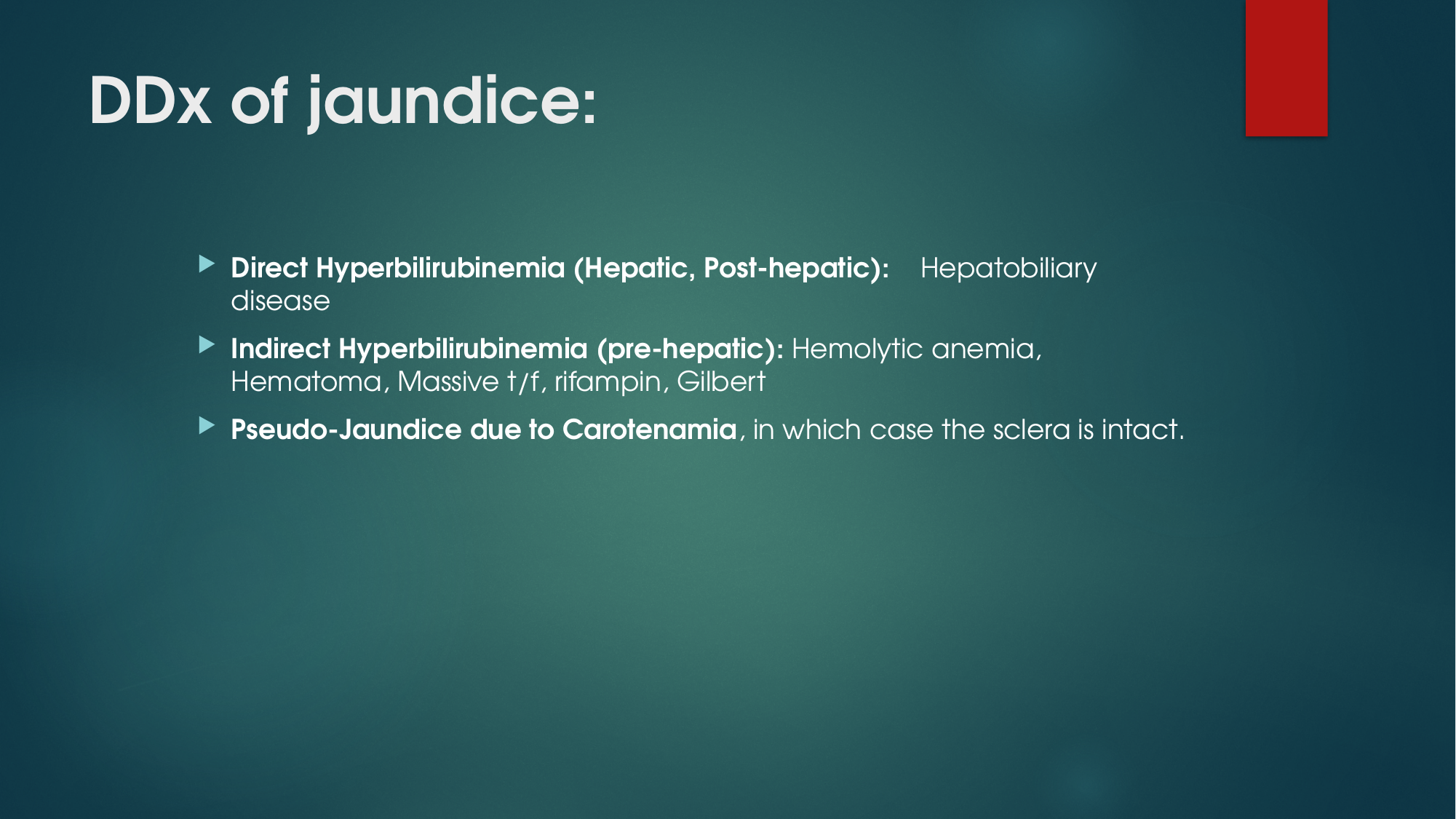

# DDx of jaundice:
Direct Hyperbilirubinemia (Hepatic, Post-hepatic):    Hepatobiliary disease
Indirect Hyperbilirubinemia (pre-hepatic): Hemolytic anemia, Hematoma, Massive t/f, rifampin, Gilbert
Pseudo-Jaundice due to Carotenamia, in which case the sclera is intact.